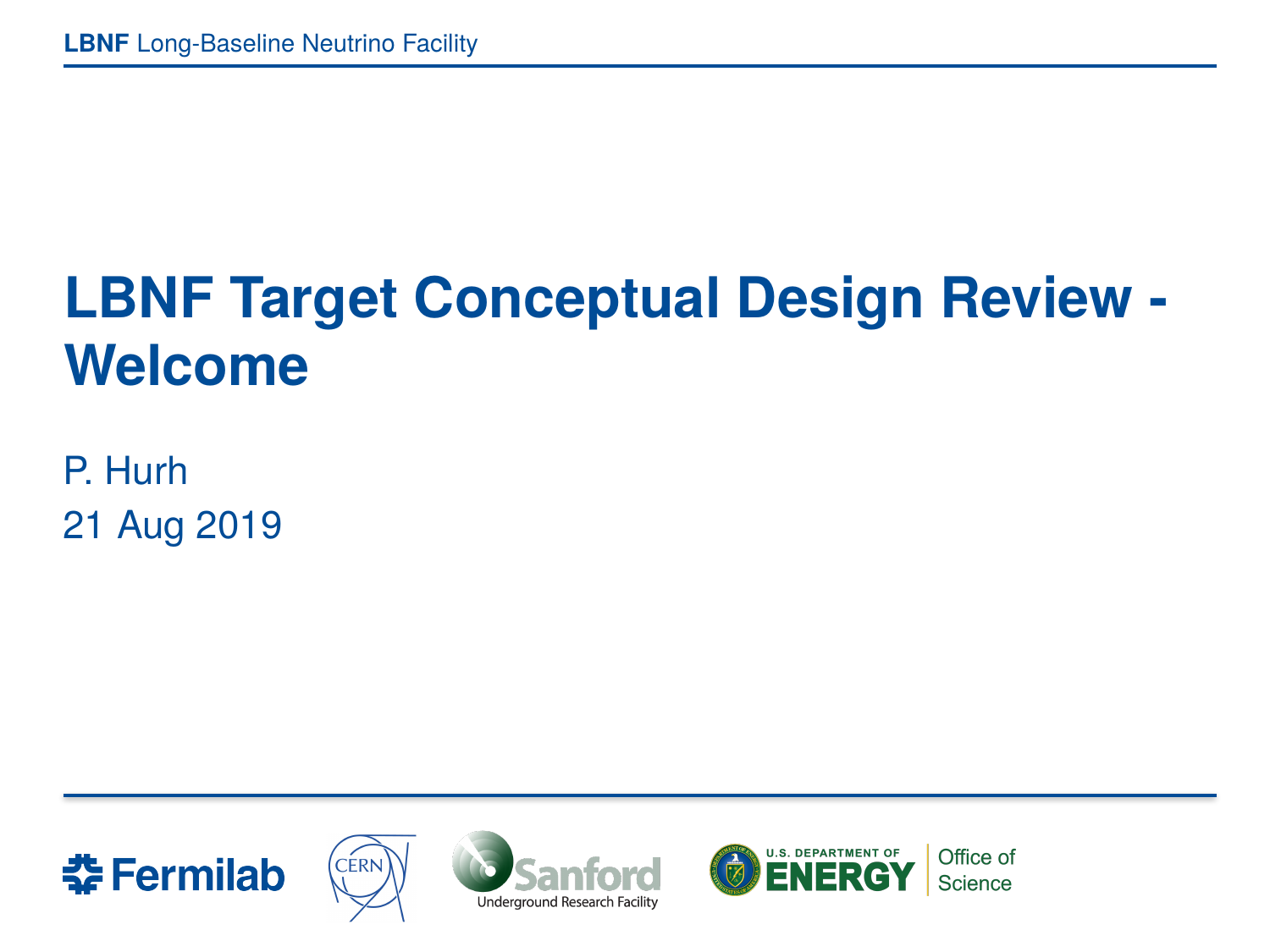

# LBNF Target Conceptual Design Review - Welcome
P. Hurh
21 Aug 2019